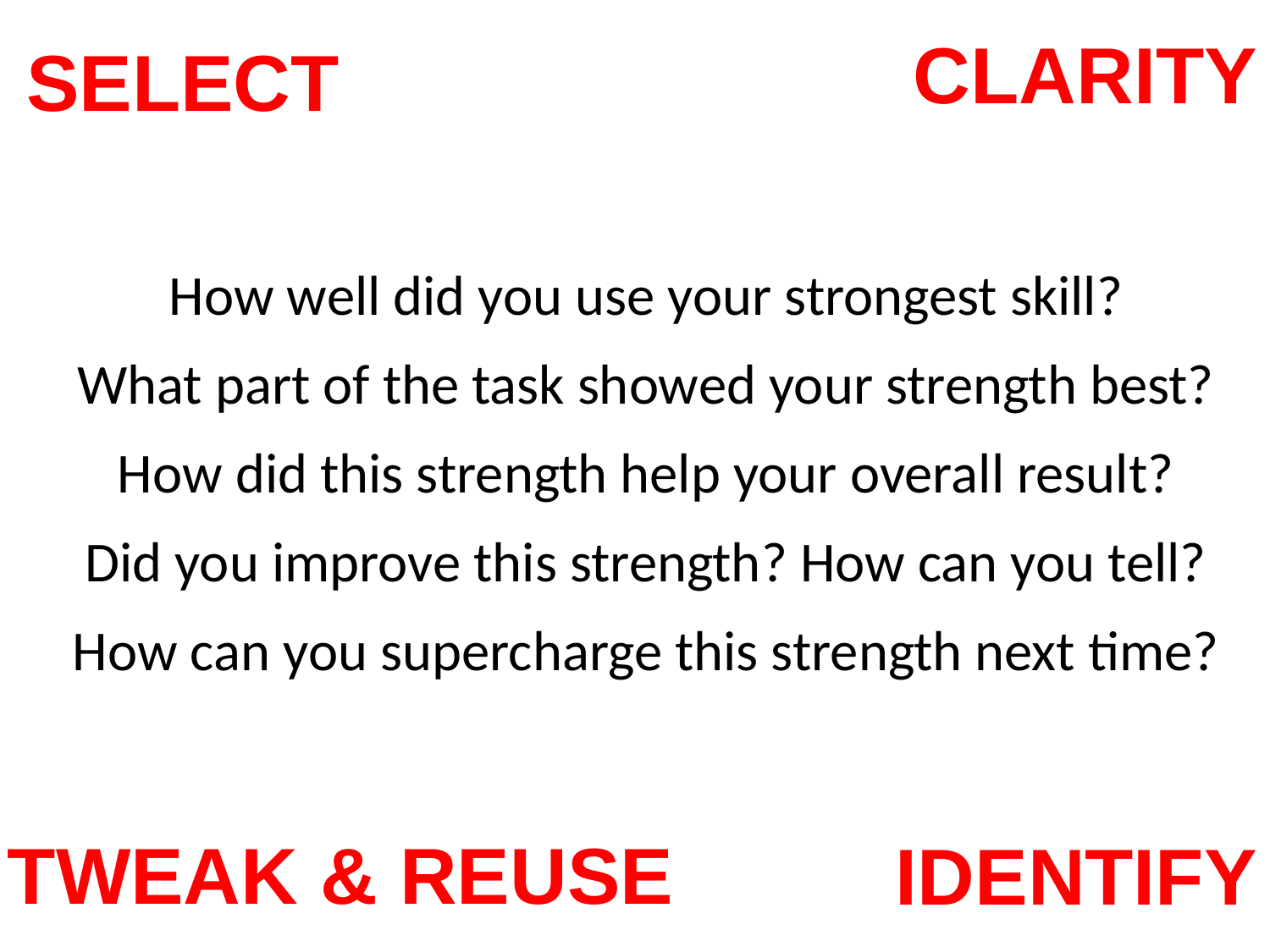

SELECT
CLARITY
How well did you use your strongest skill?
What part of the task showed your strength best?
How did this strength help your overall result?
Did you improve this strength? How can you tell?
How can you supercharge this strength next time?

TWEAK & REUSE
IDENTIFY